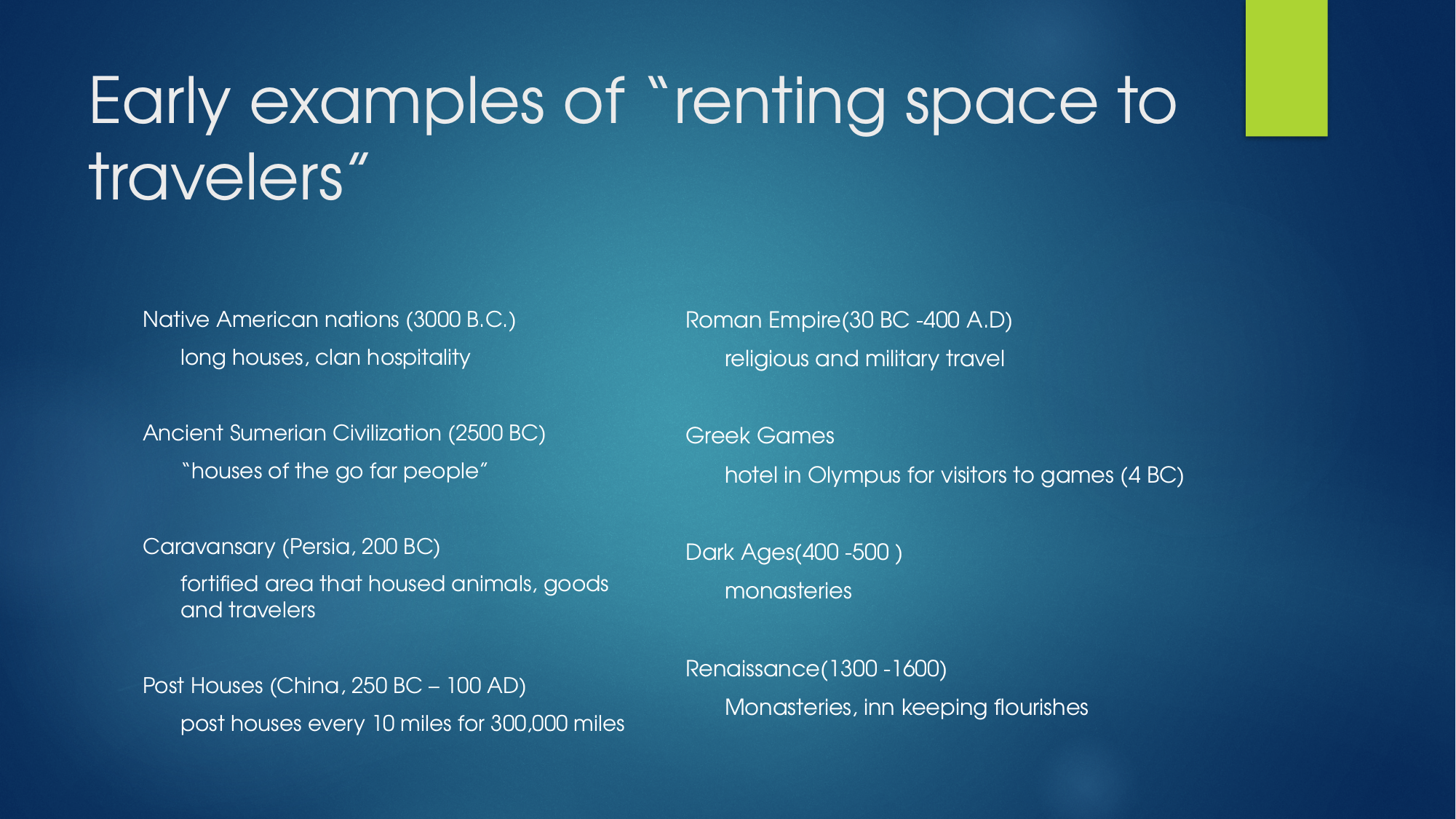

# Early examples of “renting space to travelers”

Native American nations (3000 B.C.)
	long houses, clan hospitality

Ancient Sumerian Civilization (2500 BC)
	“houses of the go far people”

Caravansary (Persia, 200 BC)
	fortified area that housed animals, goods and travelers

Post Houses (China, 250 BC – 100 AD)
	post houses every 10 miles for 300,000 miles

Roman Empire(30 BC -400 A.D)
	religious and military travel

Greek Games
	hotel in Olympus for visitors to games (4 BC)

Dark Ages(400 -500 )
	monasteries

Renaissance(1300 -1600)
	Monasteries, inn keeping flourishes